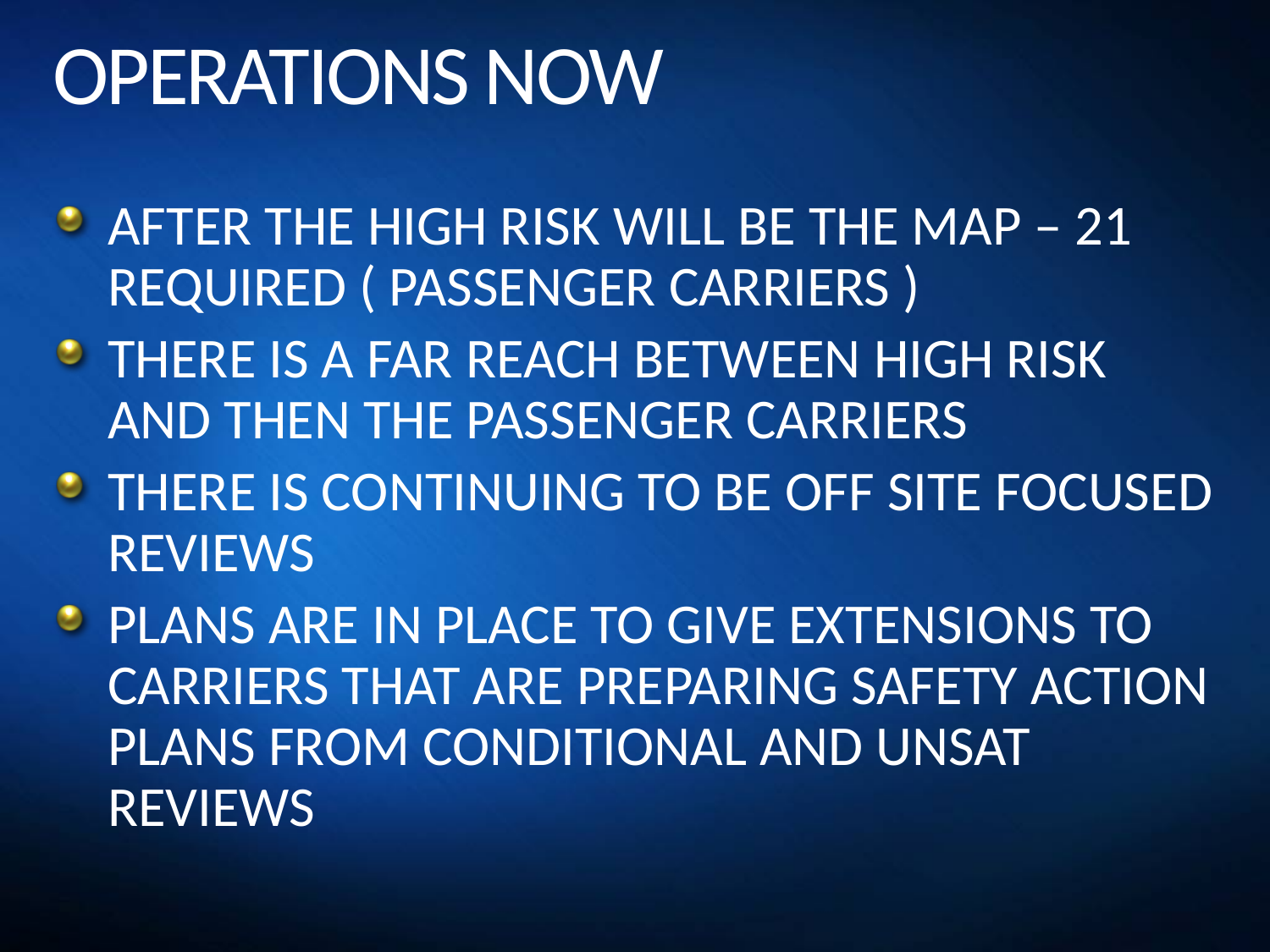

# OPERATIONS NOW
AFTER THE HIGH RISK WILL BE THE MAP – 21 REQUIRED ( PASSENGER CARRIERS )
THERE IS A FAR REACH BETWEEN HIGH RISK AND THEN THE PASSENGER CARRIERS
THERE IS CONTINUING TO BE OFF SITE FOCUSED REVIEWS
PLANS ARE IN PLACE TO GIVE EXTENSIONS TO CARRIERS THAT ARE PREPARING SAFETY ACTION PLANS FROM CONDITIONAL AND UNSAT REVIEWS